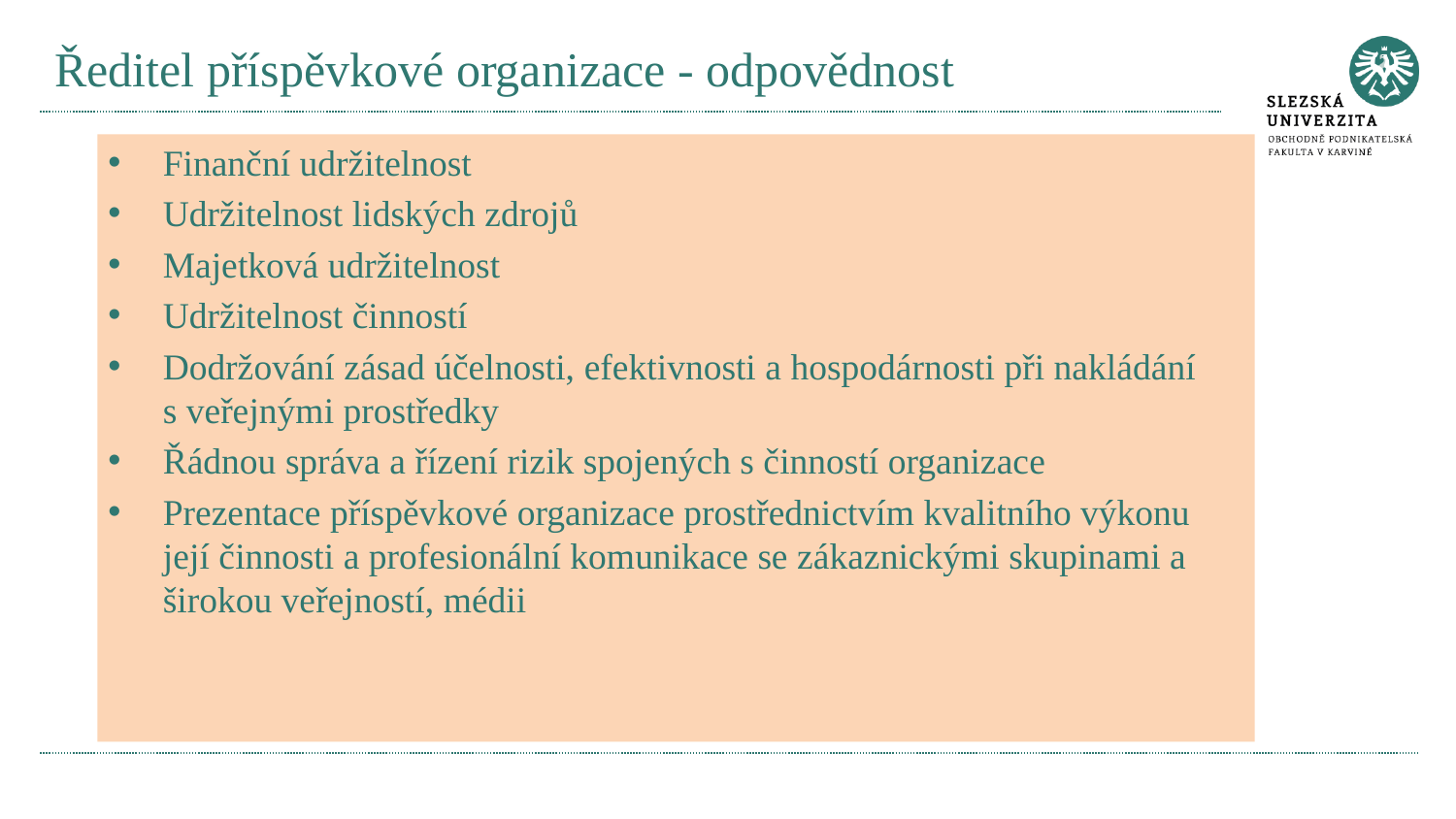

# Ředitel příspěvkové organizace - odpovědnost
Finanční udržitelnost
Udržitelnost lidských zdrojů
Majetková udržitelnost
Udržitelnost činností
Dodržování zásad účelnosti, efektivnosti a hospodárnosti při nakládání s veřejnými prostředky
Řádnou správa a řízení rizik spojených s činností organizace
Prezentace příspěvkové organizace prostřednictvím kvalitního výkonu její činnosti a profesionální komunikace se zákaznickými skupinami a širokou veřejností, médii